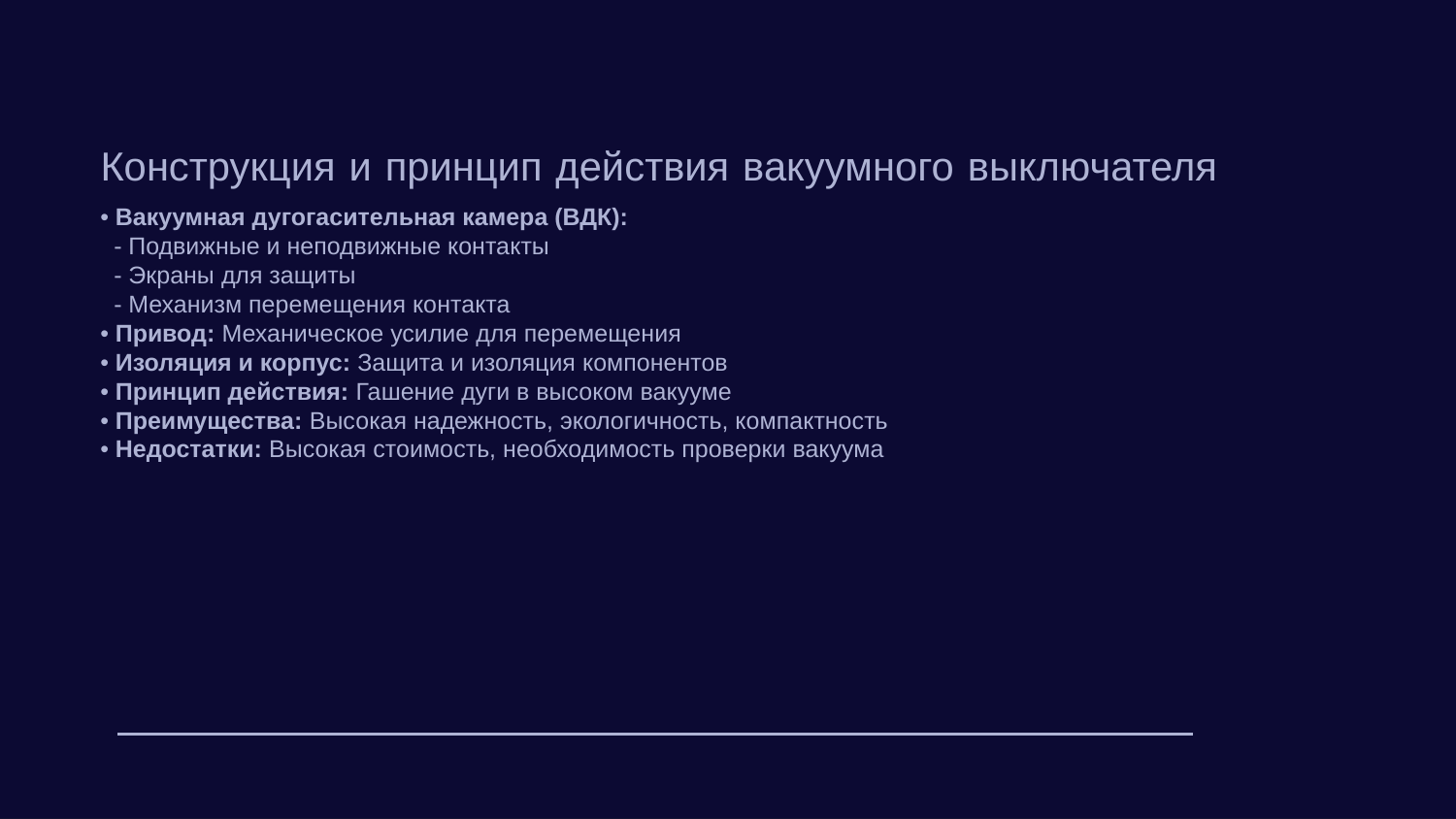

# Конструкция и принцип действия вакуумного выключателя
• Вакуумная дугогасительная камера (ВДК):
  - Подвижные и неподвижные контакты
  - Экраны для защиты
  - Механизм перемещения контакта
• Привод: Механическое усилие для перемещения
• Изоляция и корпус: Защита и изоляция компонентов
• Принцип действия: Гашение дуги в высоком вакууме
• Преимущества: Высокая надежность, экологичность, компактность
• Недостатки: Высокая стоимость, необходимость проверки вакуума